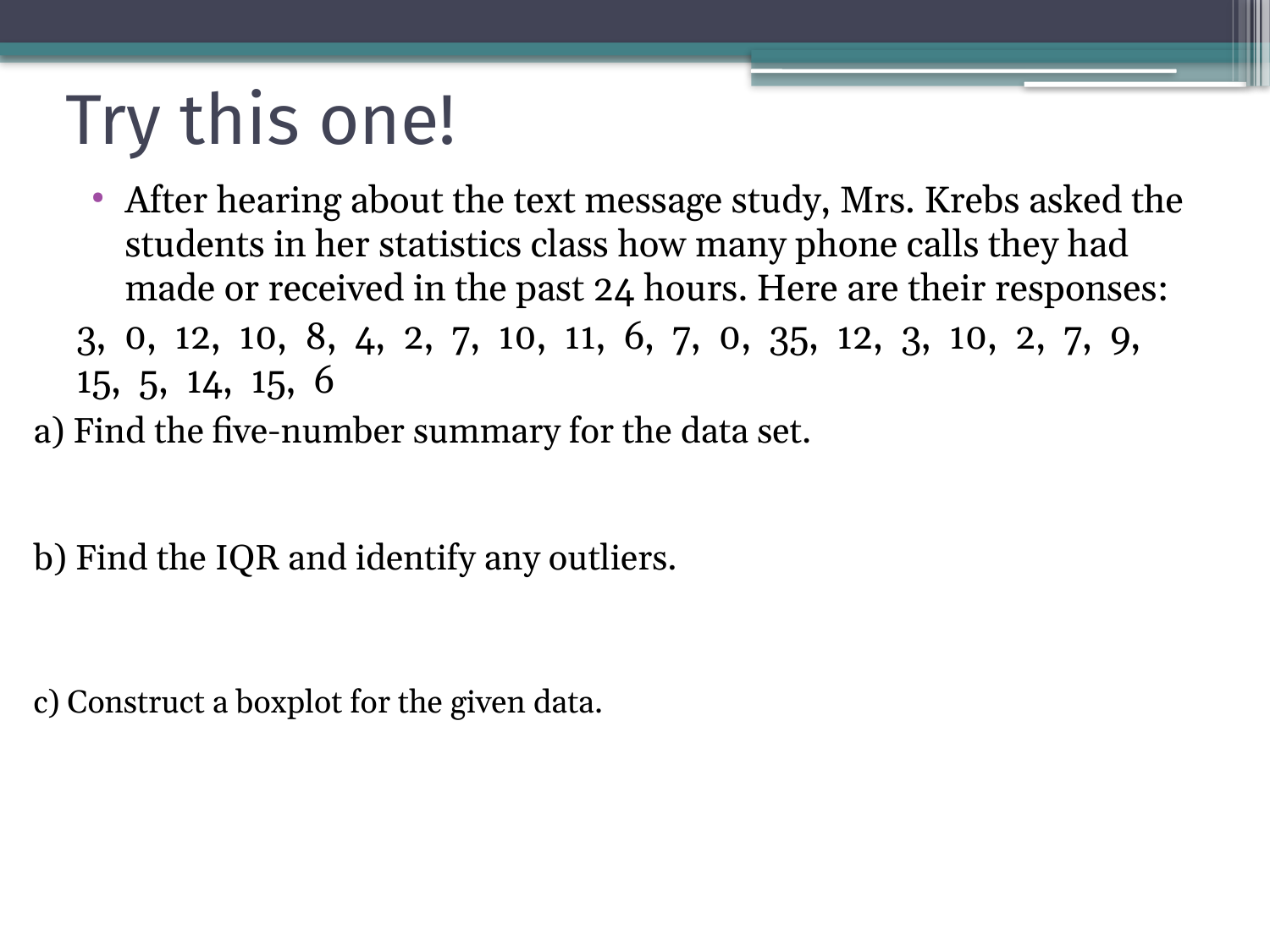

# Try this one!
After hearing about the text message study, Mrs. Krebs asked the students in her statistics class how many phone calls they had made or received in the past 24 hours. Here are their responses:
3,  0,  12,  10,  8,  4,  2,  7,  10,  11,  6,  7,  0,  35,  12,  3,  10,  2,  7,  9,  15,  5,  14,  15,  6
a) Find the five-number summary for the data set.
b) Find the IQR and identify any outliers.
c) Construct a boxplot for the given data.